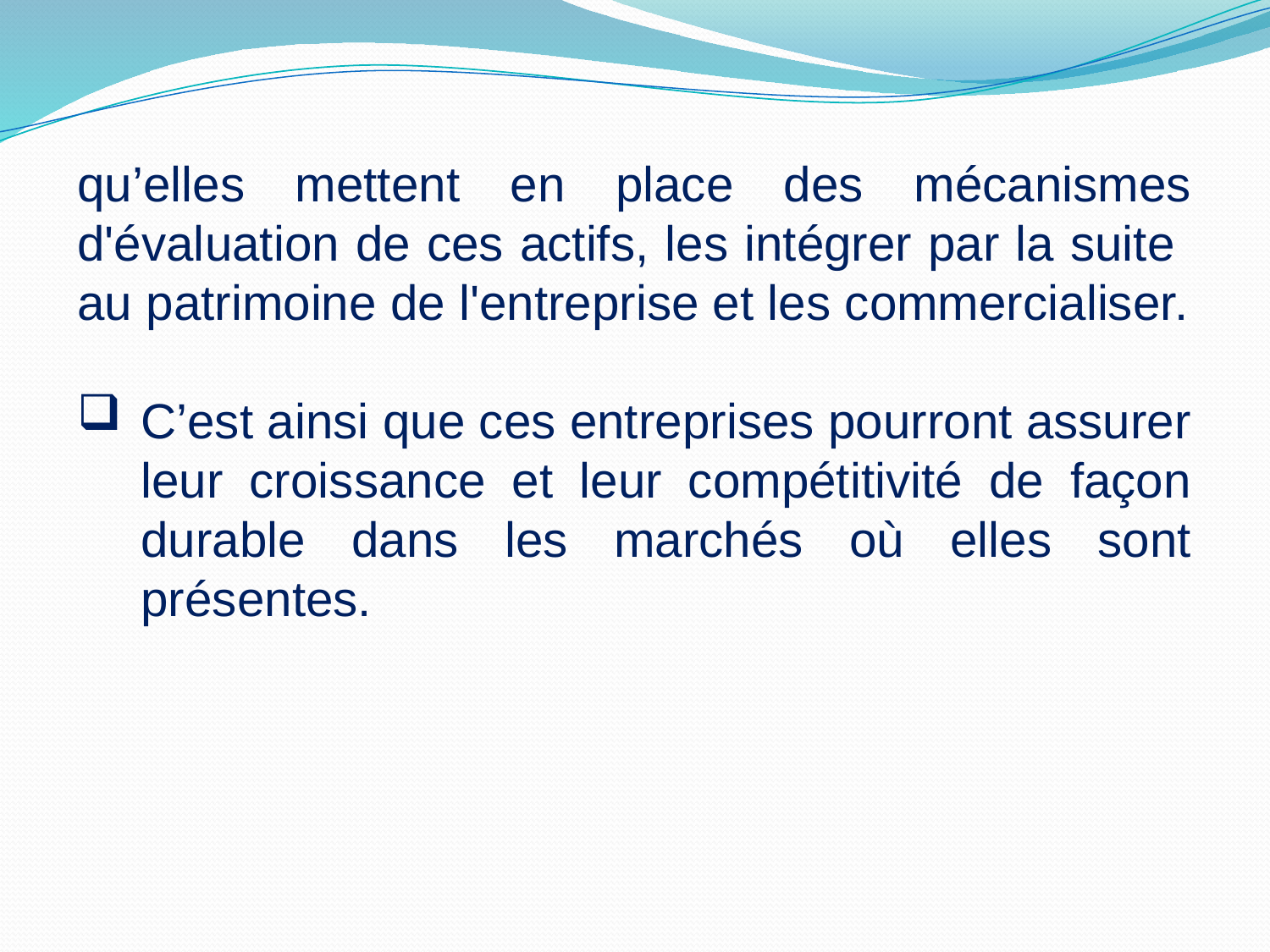

qu’elles mettent en place des mécanismes d'évaluation de ces actifs, les intégrer par la suite  au patrimoine de l'entreprise et les commercialiser.

C’est ainsi que ces entreprises pourront assurer leur croissance et leur compétitivité de façon durable dans les marchés où elles sont présentes.